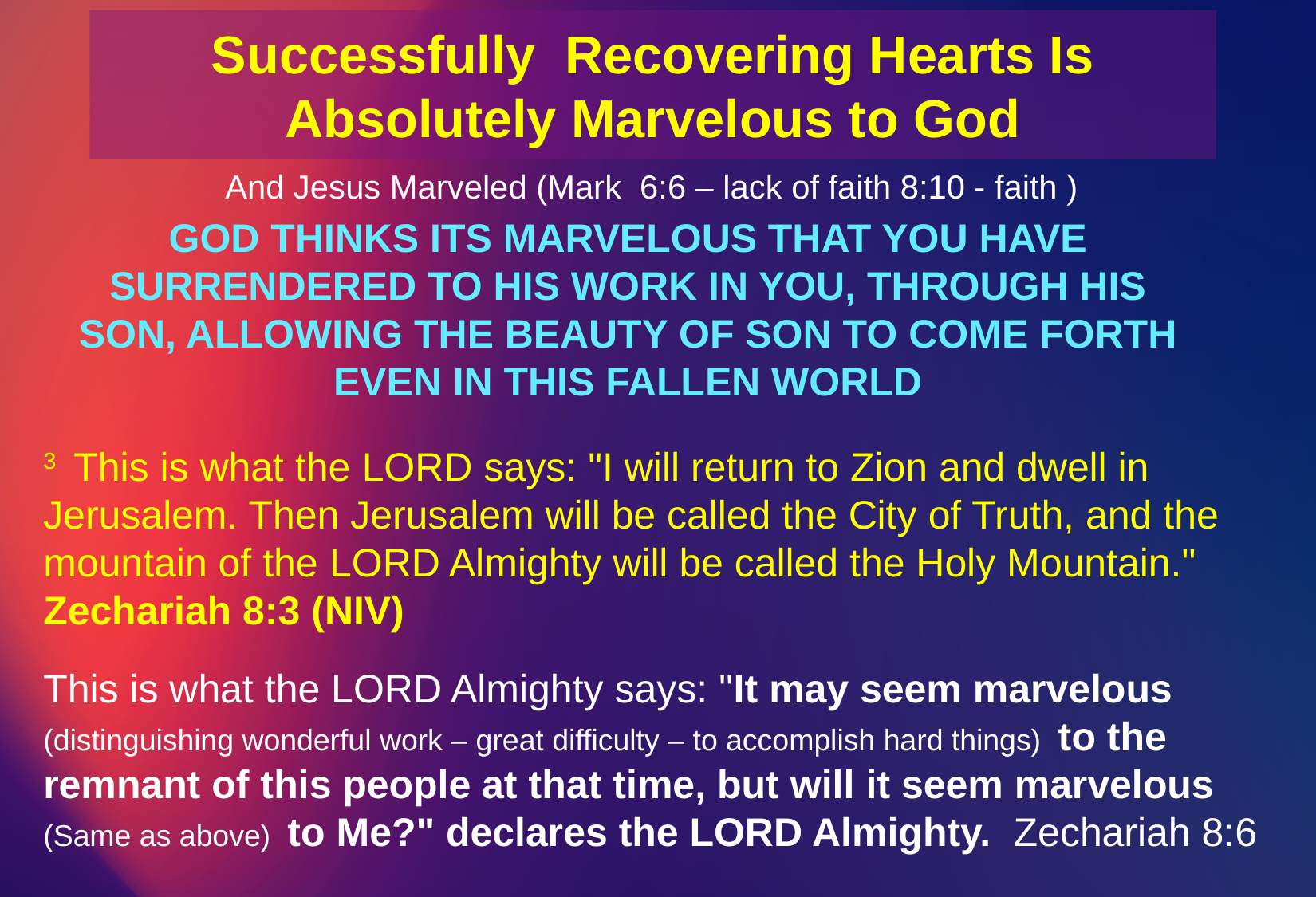

Successfully  Recovering Hearts Is Absolutely Marvelous to God
And Jesus Marveled (Mark  6:6 – lack of faith 8:10 - faith )
GOD THINKS ITS MARVELOUS THAT YOU HAVE SURRENDERED TO HIS WORK IN YOU, THROUGH HIS SON, ALLOWING THE BEAUTY OF SON TO COME FORTH EVEN IN THIS FALLEN WORLD
3  This is what the LORD says: "I will return to Zion and dwell in Jerusalem. Then Jerusalem will be called the City of Truth, and the mountain of the LORD Almighty will be called the Holy Mountain." Zechariah 8:3 (NIV)
This is what the LORD Almighty says: "It may seem marvelous (distinguishing wonderful work – great difficulty – to accomplish hard things)  to the remnant of this people at that time, but will it seem marvelous (Same as above)  to Me?" declares the LORD Almighty.  Zechariah 8:6